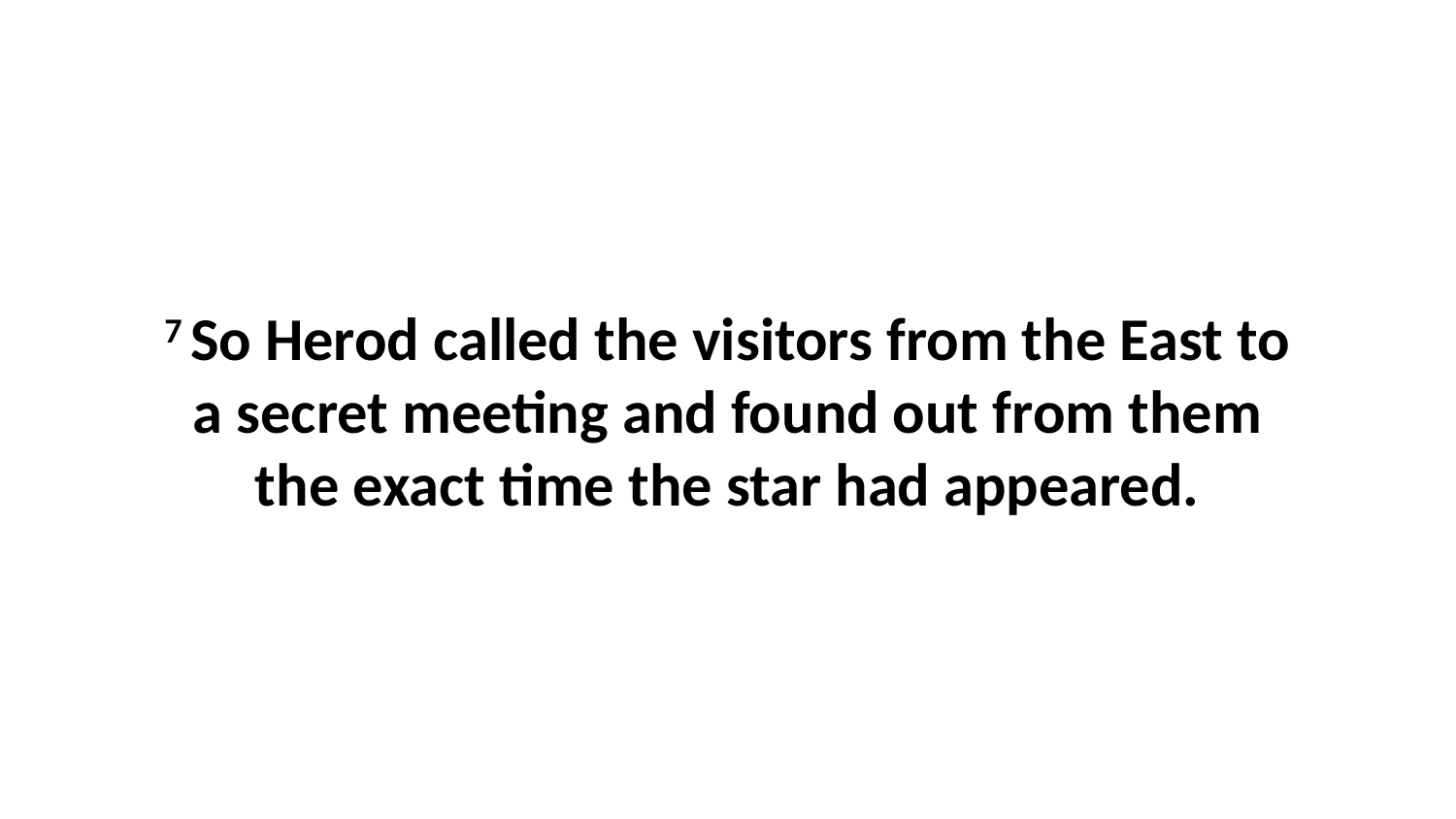

7 So Herod called the visitors from the East to a secret meeting and found out from them the exact time the star had appeared.